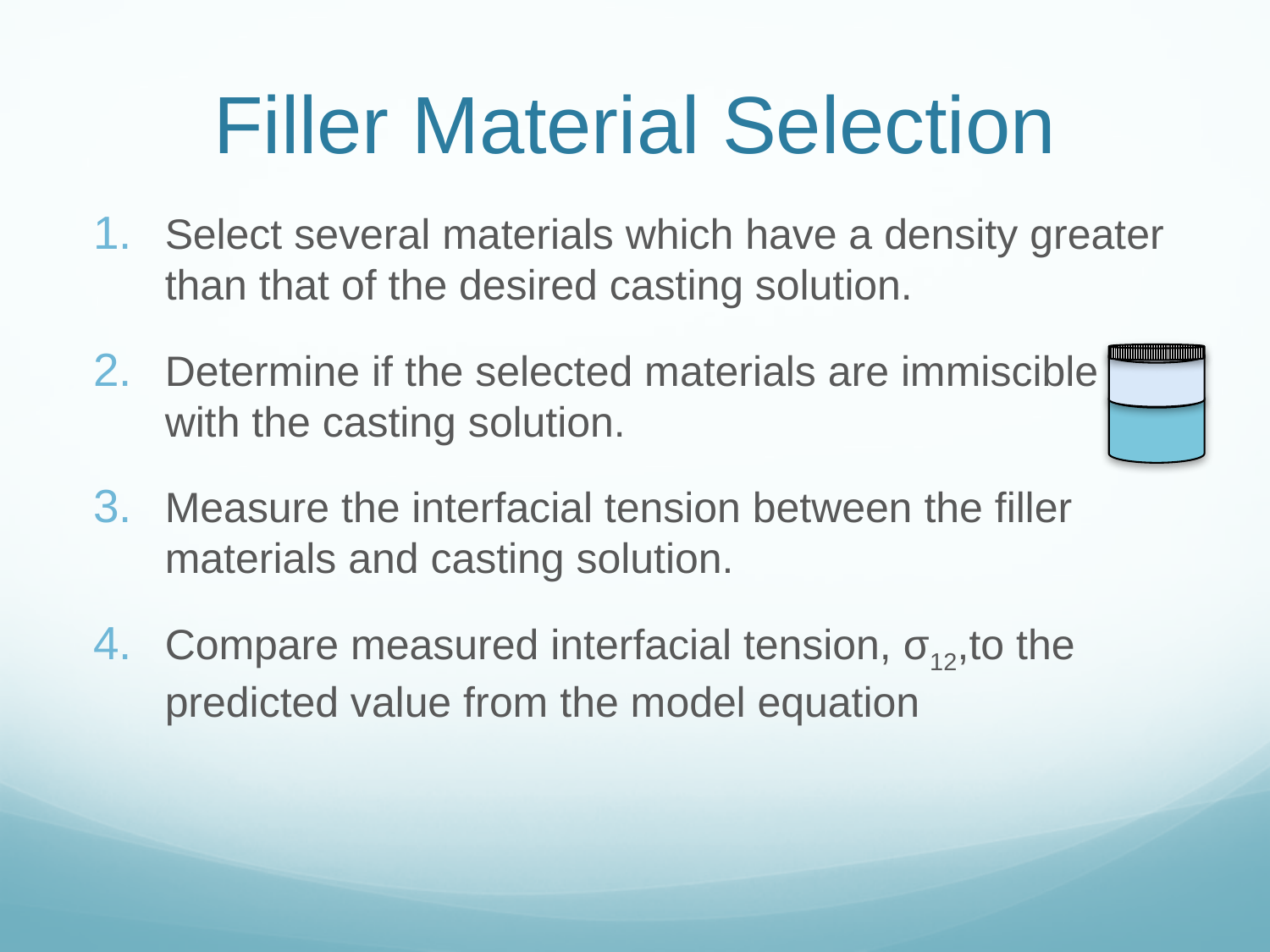

# Filler Material Selection
Select several materials which have a density greater than that of the desired casting solution.
Determine if the selected materials are immiscible with the casting solution.
Measure the interfacial tension between the filler materials and casting solution.
Compare measured interfacial tension, σ12,to the predicted value from the model equation